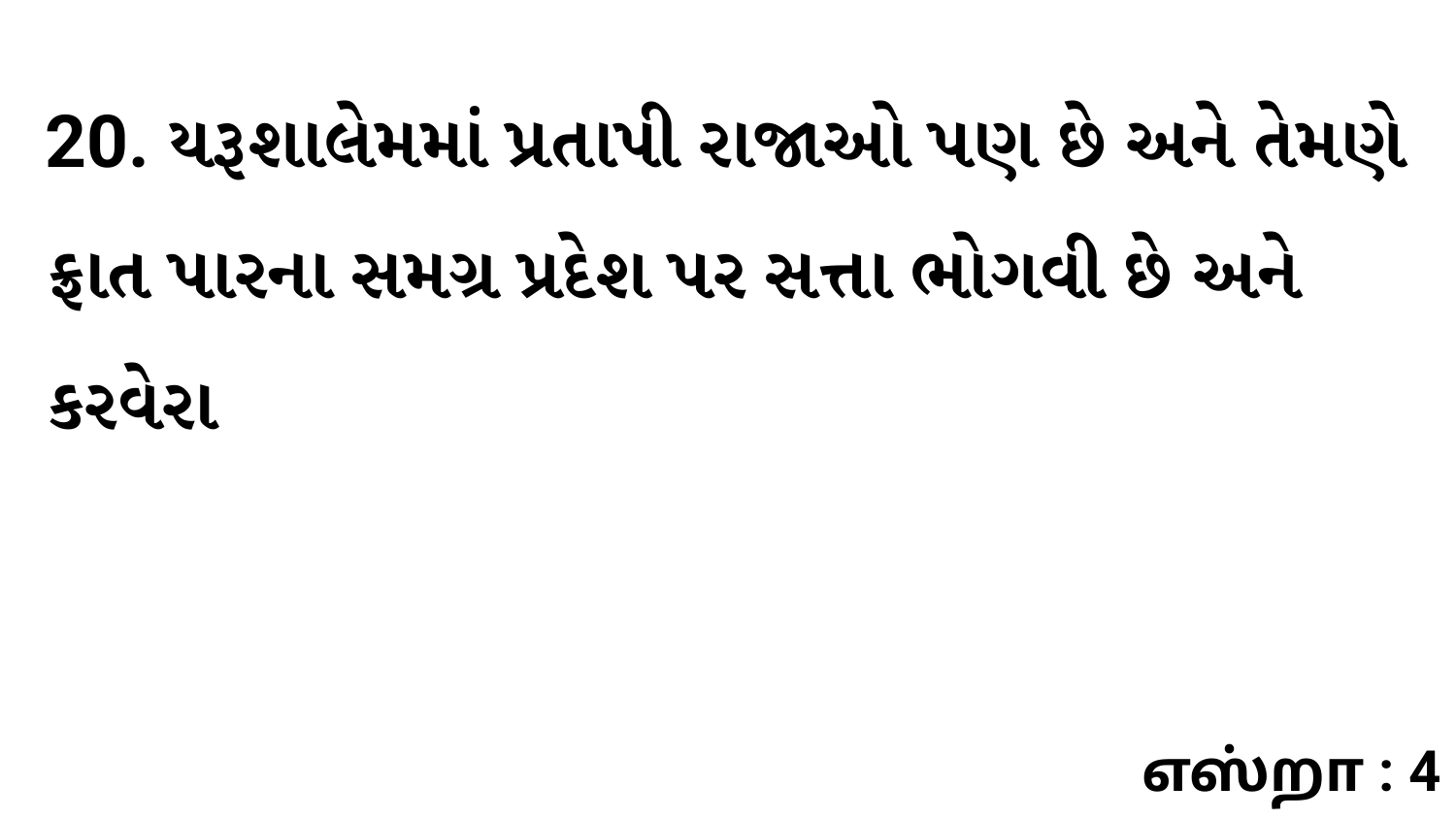

20. યરૂશાલેમમાં પ્રતાપી રાજાઓ પણ છે અને તેમણે ફ્રાત પારના સમગ્ર પ્રદેશ પર સત્તા ભોગવી છે અને કરવેરા
எஸ்றா : 4